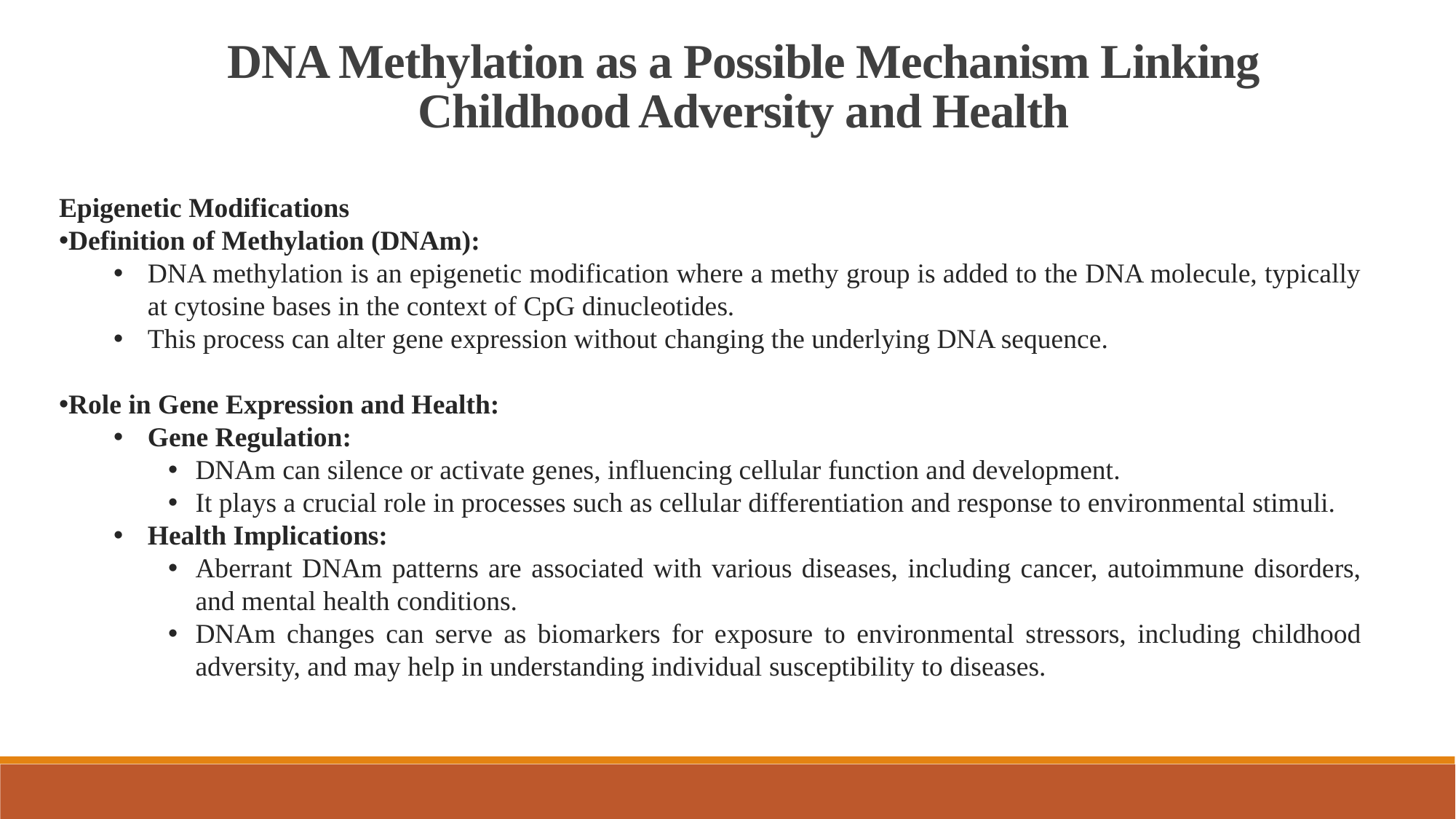

DNA Methylation as a Possible Mechanism Linking Childhood Adversity and Health
Epigenetic Modifications
Definition of Methylation (DNAm):
DNA methylation is an epigenetic modification where a methy group is added to the DNA molecule, typically at cytosine bases in the context of CpG dinucleotides.
This process can alter gene expression without changing the underlying DNA sequence.

Role in Gene Expression and Health:
Gene Regulation:
DNAm can silence or activate genes, influencing cellular function and development.
It plays a crucial role in processes such as cellular differentiation and response to environmental stimuli.
Health Implications:
Aberrant DNAm patterns are associated with various diseases, including cancer, autoimmune disorders, and mental health conditions.
DNAm changes can serve as biomarkers for exposure to environmental stressors, including childhood adversity, and may help in understanding individual susceptibility to diseases.